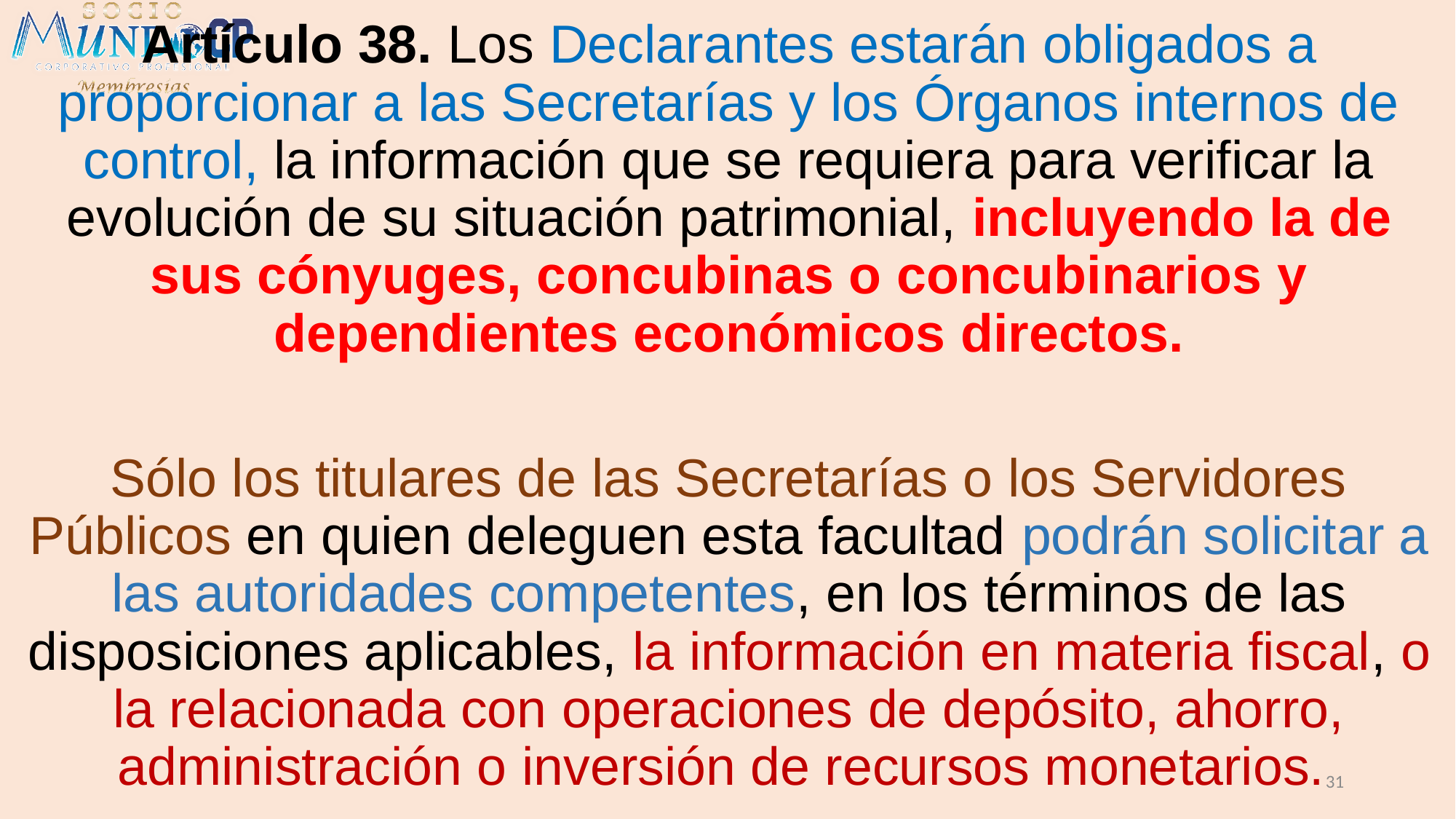

Artículo 38. Los Declarantes estarán obligados a proporcionar a las Secretarías y los Órganos internos de control, la información que se requiera para verificar la evolución de su situación patrimonial, incluyendo la de sus cónyuges, concubinas o concubinarios y dependientes económicos directos.

Sólo los titulares de las Secretarías o los Servidores Públicos en quien deleguen esta facultad podrán solicitar a las autoridades competentes, en los términos de las disposiciones aplicables, la información en materia fiscal, o la relacionada con operaciones de depósito, ahorro, administración o inversión de recursos monetarios.
31